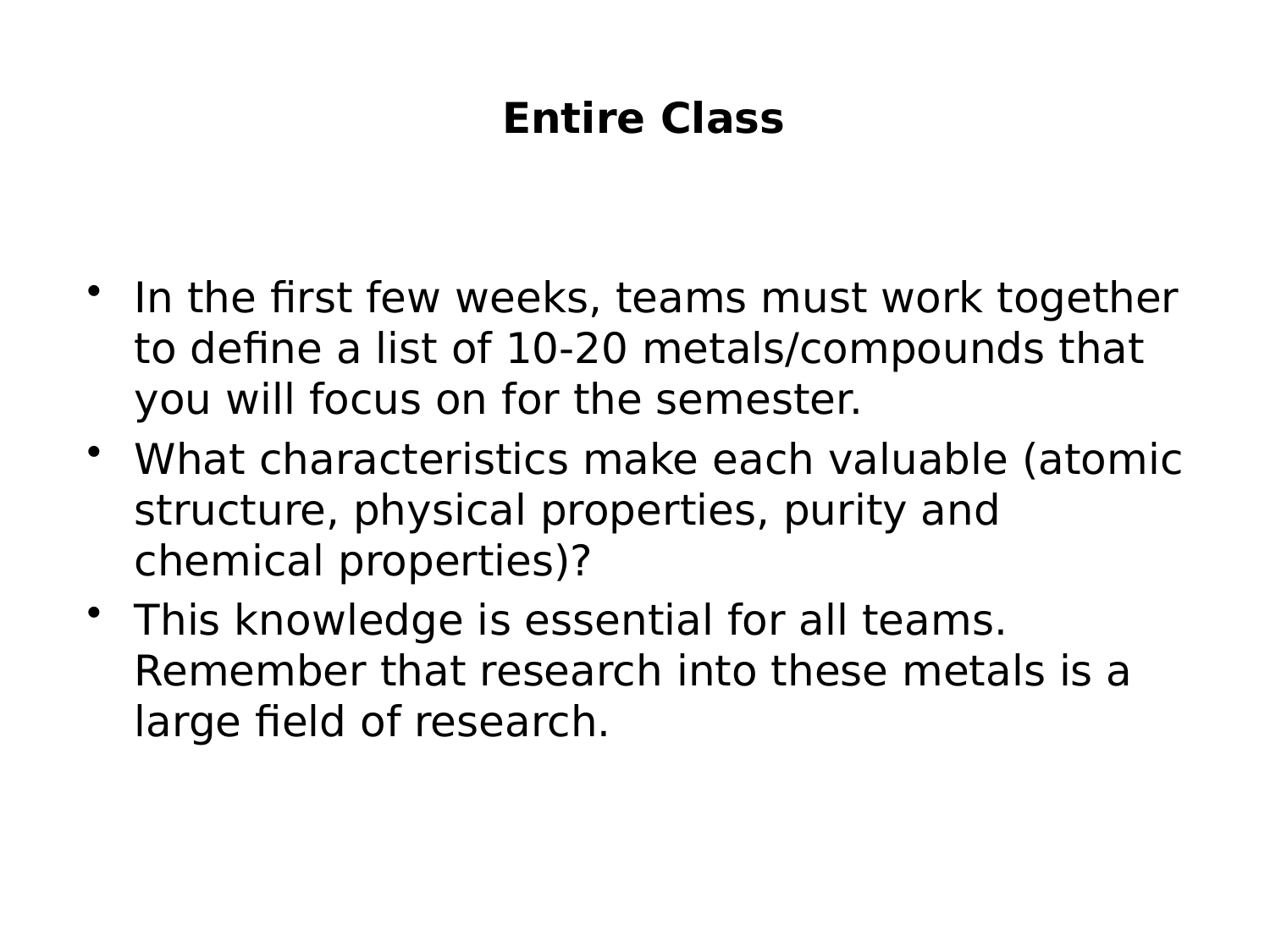

Entire Class
# In the first few weeks, teams must work together to define a list of 10-20 metals/compounds that you will focus on for the semester.
What characteristics make each valuable (atomic structure, physical properties, purity and chemical properties)?
This knowledge is essential for all teams.  Remember that research into these metals is a large field of research.